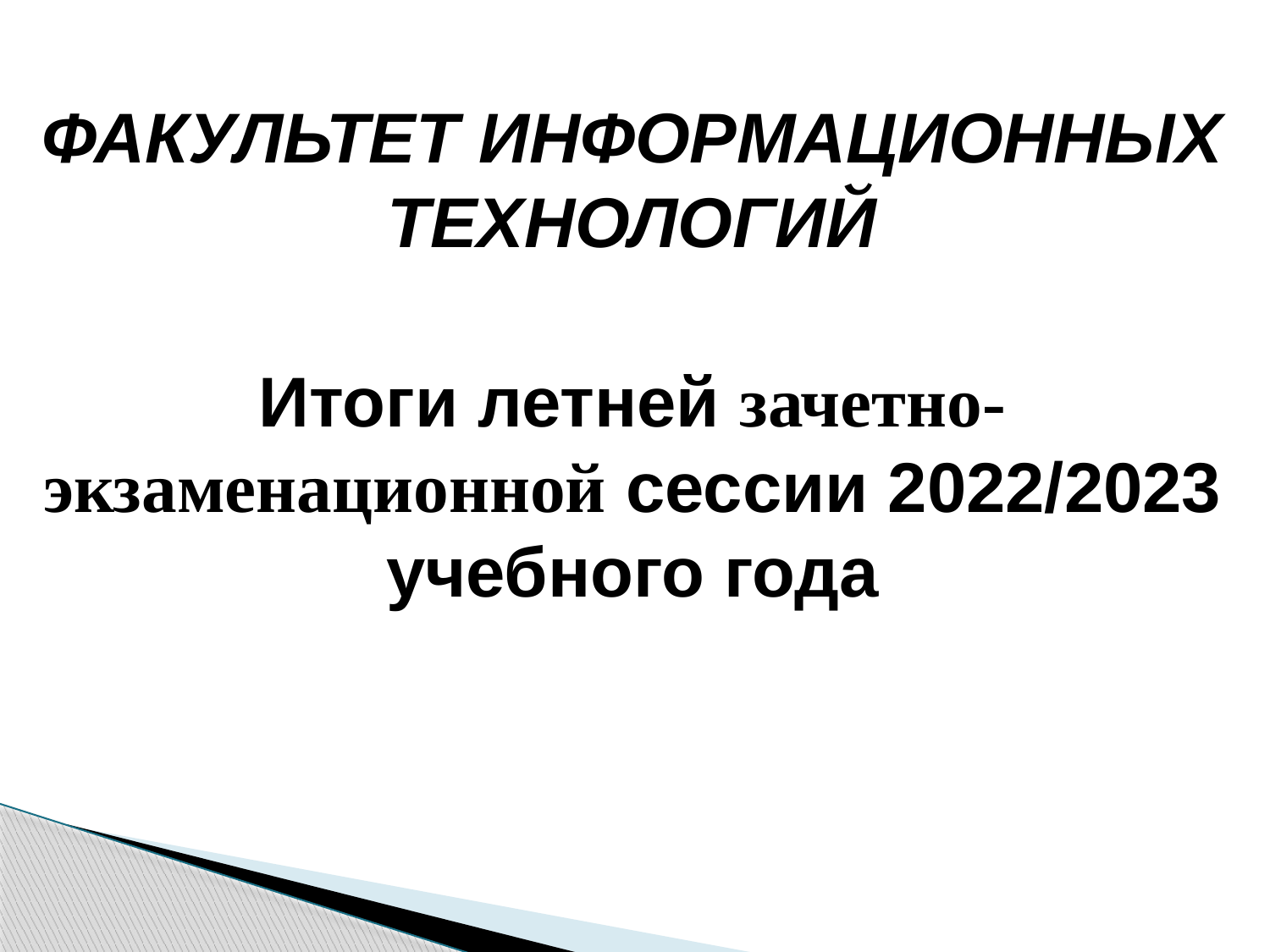

Факультет информационных технологий

Итоги летней зачетно-экзаменационной сессии 2022/2023 учебного года